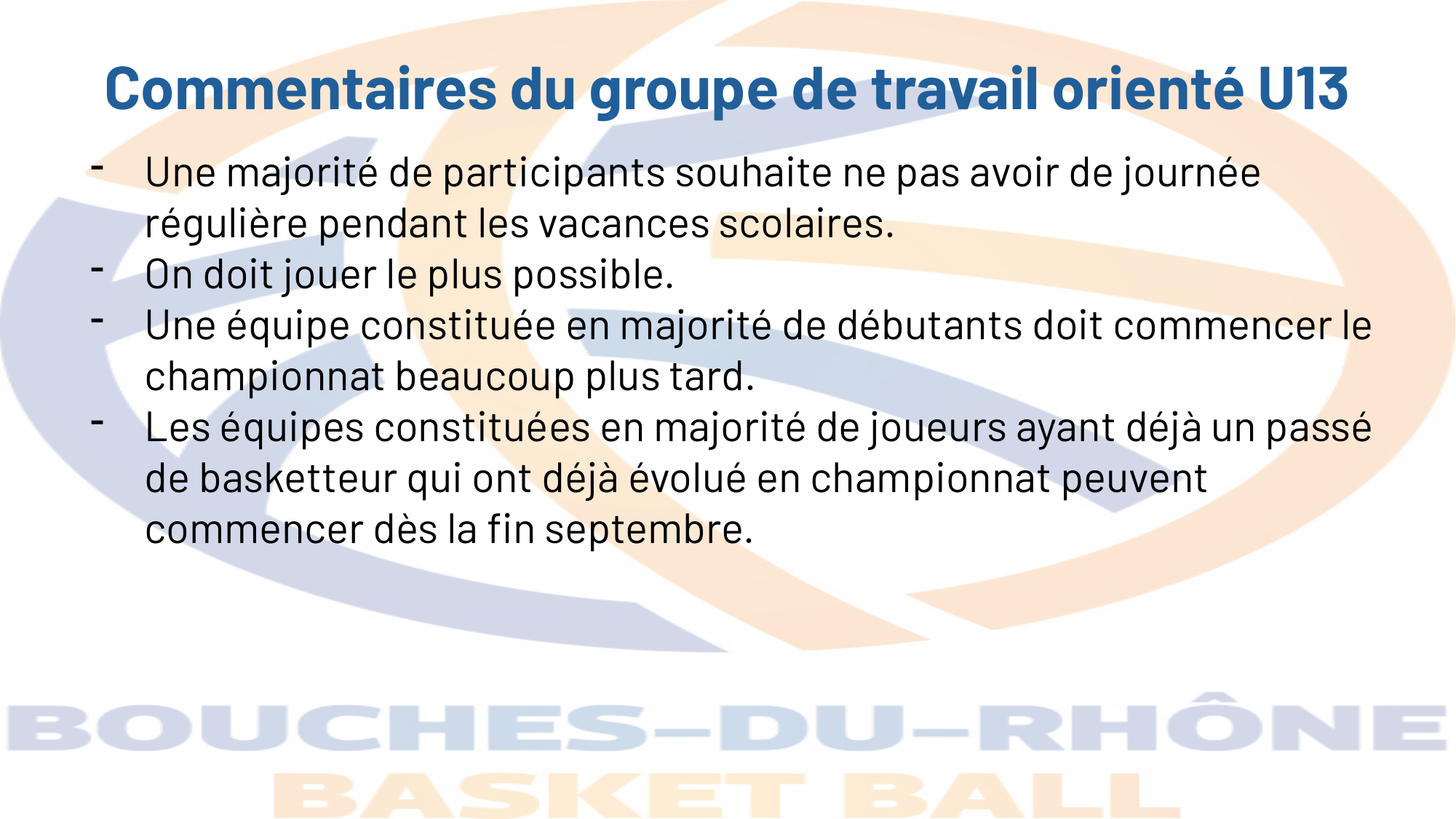

Commentaires du groupe de travail orienté U13
Une majorité de participants souhaite ne pas avoir de journée régulière pendant les vacances scolaires.
On doit jouer le plus possible.
Une équipe constituée en majorité de débutants doit commencer le championnat beaucoup plus tard.
Les équipes constituées en majorité de joueurs ayant déjà un passé de basketteur qui ont déjà évolué en championnat peuvent commencer dès la fin septembre.